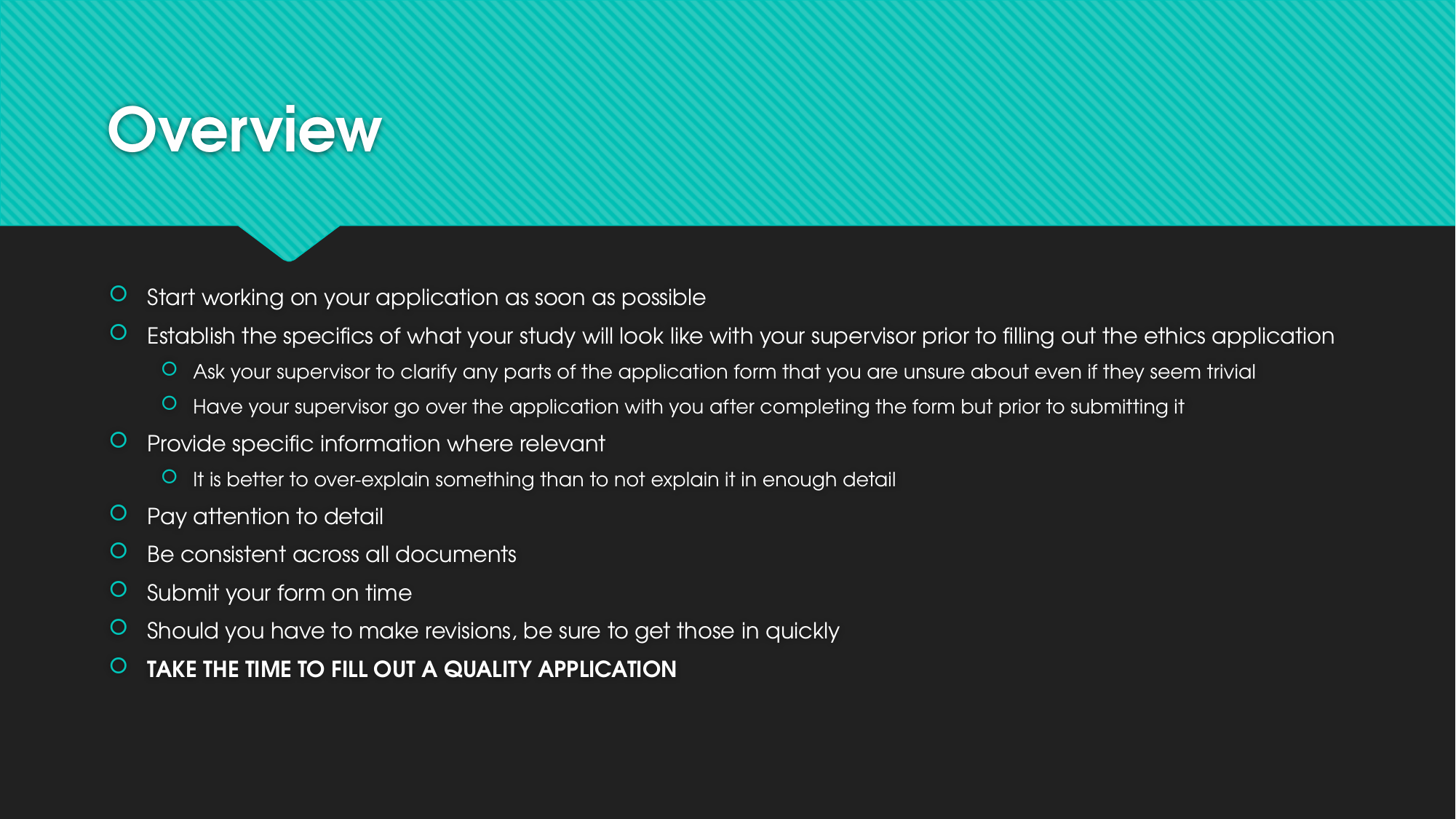

# Overview
Start working on your application as soon as possible
Establish the specifics of what your study will look like with your supervisor prior to filling out the ethics application
Ask your supervisor to clarify any parts of the application form that you are unsure about even if they seem trivial
Have your supervisor go over the application with you after completing the form but prior to submitting it
Provide specific information where relevant
It is better to over-explain something than to not explain it in enough detail
Pay attention to detail
Be consistent across all documents
Submit your form on time
Should you have to make revisions, be sure to get those in quickly
TAKE THE TIME TO FILL OUT A QUALITY APPLICATION